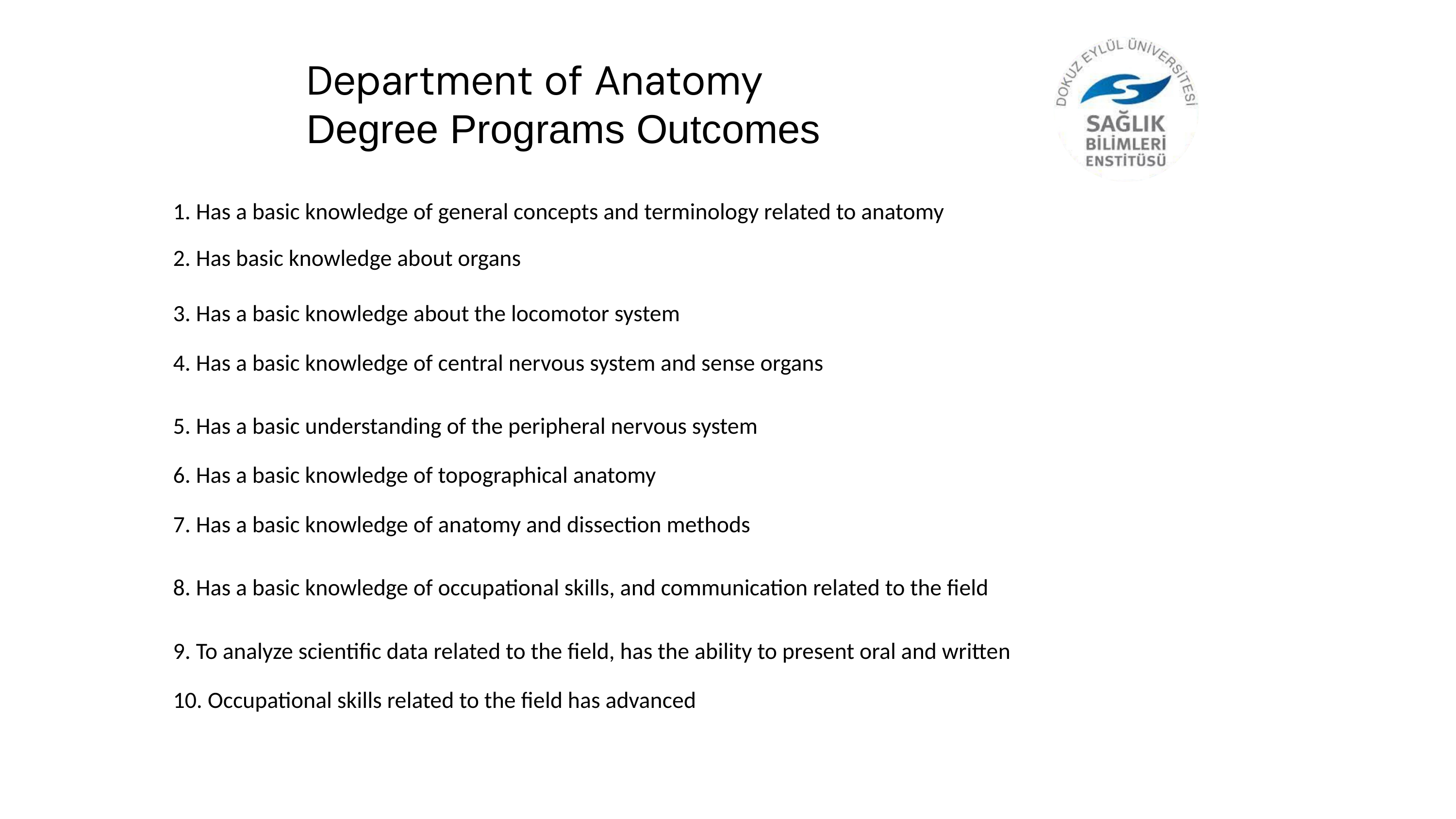

Department of Anatomy
Degree Programs Outcomes
| 1. Has a basic knowledge of general concepts and terminology related to anatomy |
| --- |
| 2. Has basic knowledge about organs |
| 3. Has a basic knowledge about the locomotor system |
| 4. Has a basic knowledge of central nervous system and sense organs |
| 5. Has a basic understanding of the peripheral nervous system |
| 6. Has a basic knowledge of topographical anatomy |
| 7. Has a basic knowledge of anatomy and dissection methods |
| 8. Has a basic knowledge of occupational skills, and communication related to the field |
| 9. To analyze scientific data related to the field, has the ability to present oral and written |
| 10. Occupational skills related to the field has advanced |